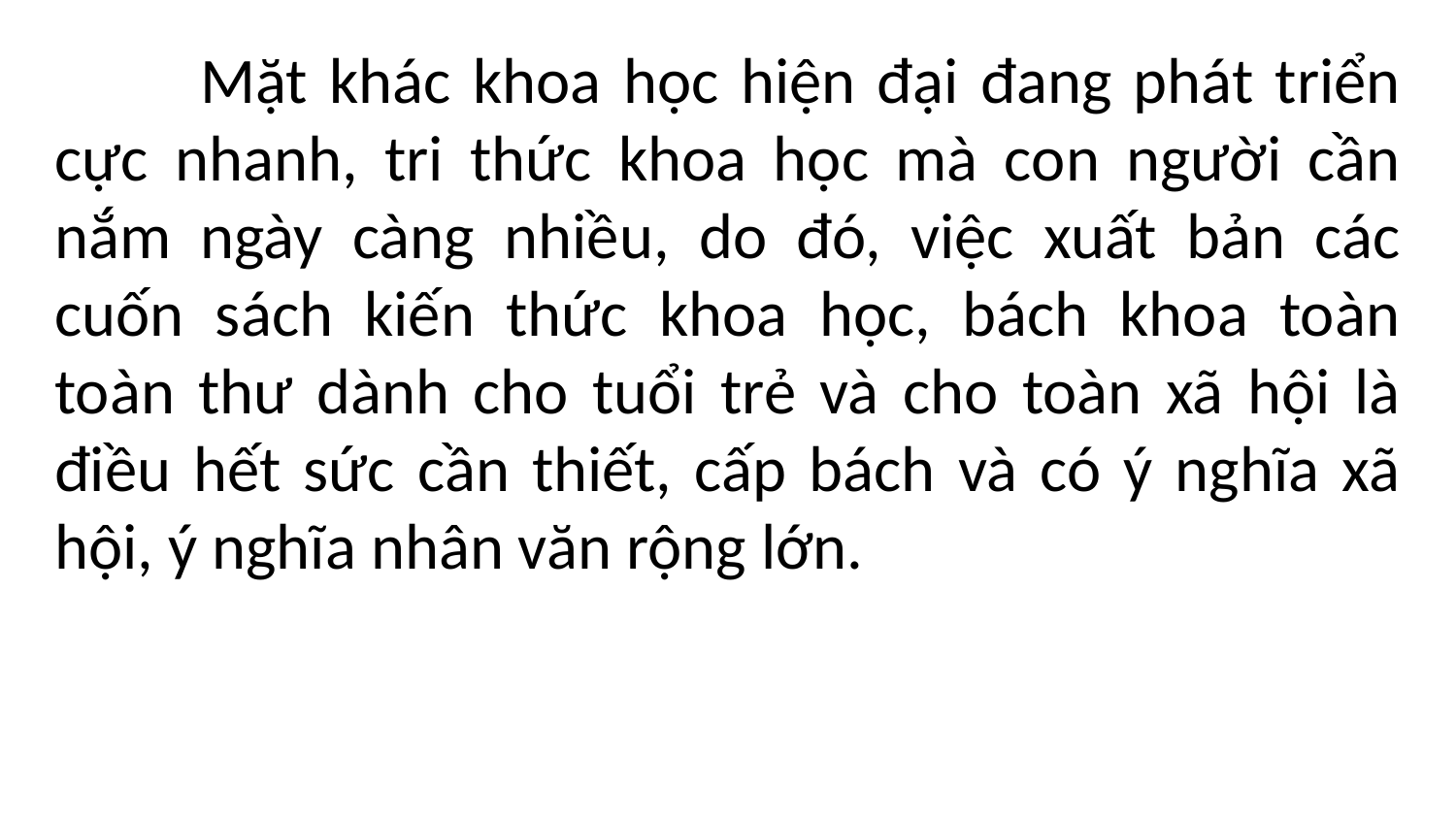

Mặt khác khoa học hiện đại đang phát triển cực nhanh, tri thức khoa học mà con người cần nắm ngày càng nhiều, do đó, việc xuất bản các cuốn sách kiến thức khoa học, bách khoa toàn toàn thư dành cho tuổi trẻ và cho toàn xã hội là điều hết sức cần thiết, cấp bách và có ý nghĩa xã hội, ý nghĩa nhân văn rộng lớn.